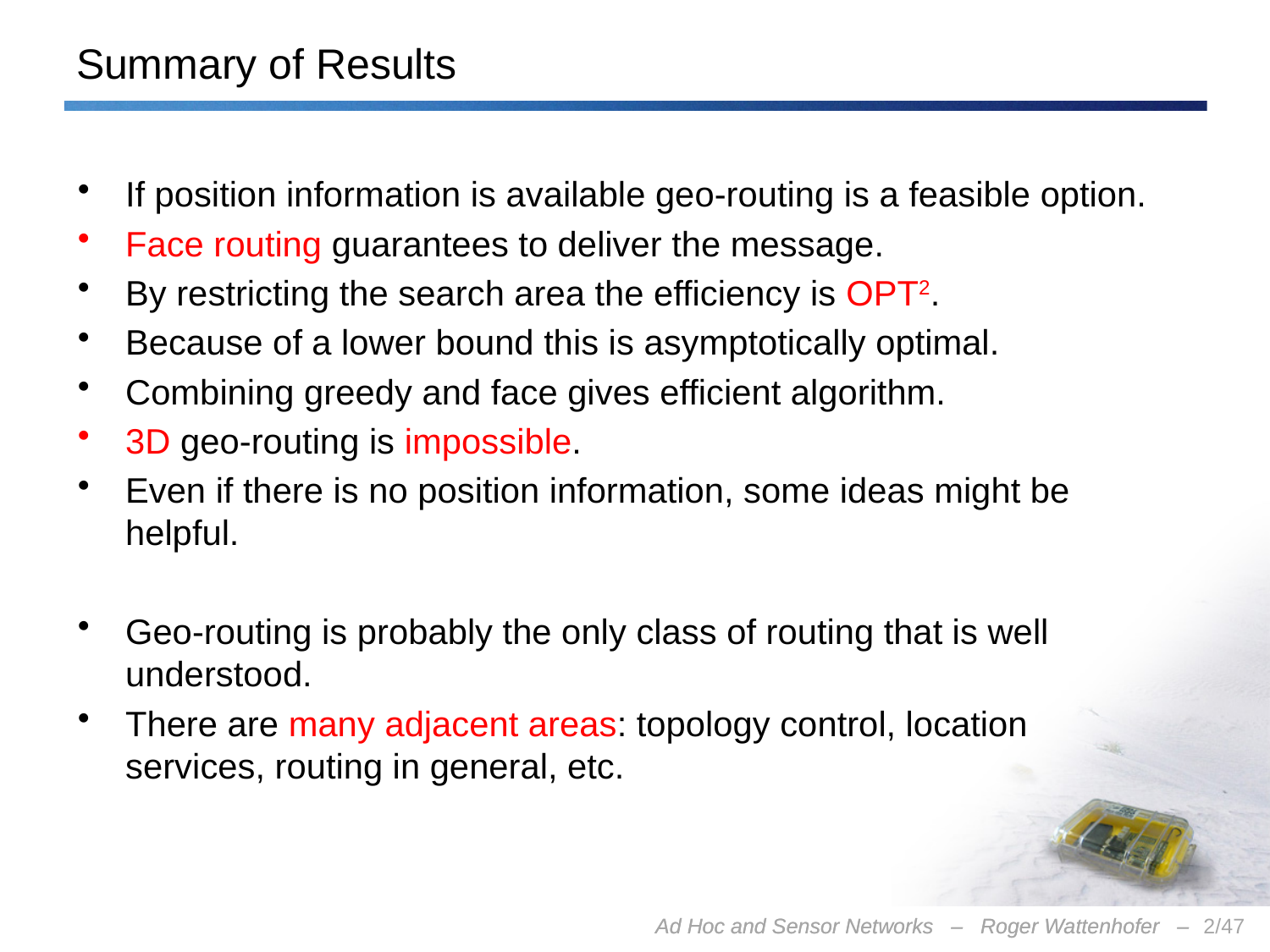

# Summary of Results

If position information is available geo-routing is a feasible option.
Face routing guarantees to deliver the message.
By restricting the search area the efficiency is OPT2.
Because of a lower bound this is asymptotically optimal.
Combining greedy and face gives efficient algorithm.
3D geo-routing is impossible.
Even if there is no position information, some ideas might be helpful.

Geo-routing is probably the only class of routing that is well understood.
There are many adjacent areas: topology control, location
services, routing in general, etc.